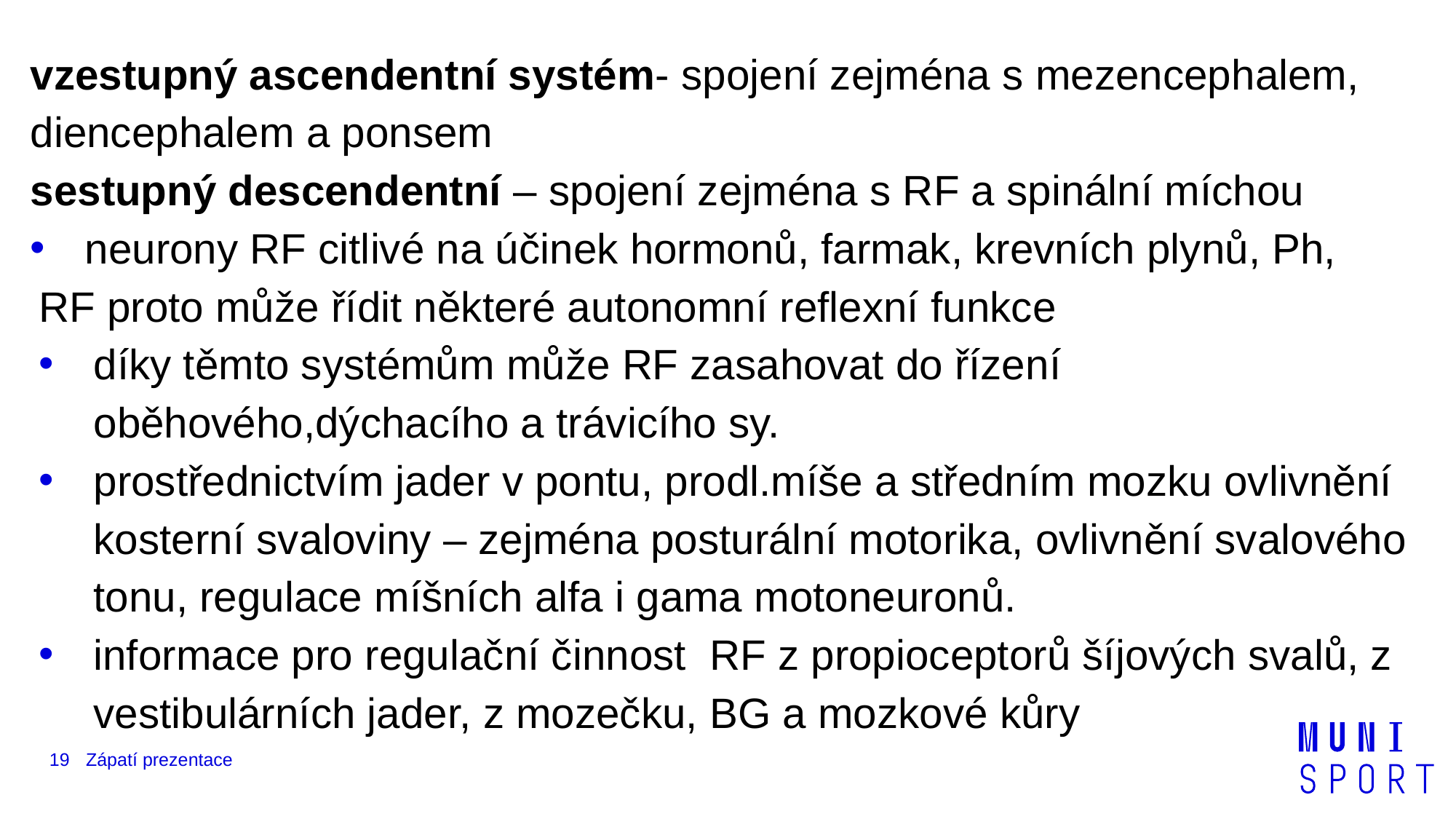

vzestupný ascendentní systém- spojení zejména s mezencephalem, diencephalem a ponsem
sestupný descendentní – spojení zejména s RF a spinální míchou
neurony RF citlivé na účinek hormonů, farmak, krevních plynů, Ph,
RF proto může řídit některé autonomní reflexní funkce
díky těmto systémům může RF zasahovat do řízení oběhového,dýchacího a trávicího sy.
prostřednictvím jader v pontu, prodl.míše a středním mozku ovlivnění kosterní svaloviny – zejména posturální motorika, ovlivnění svalového tonu, regulace míšních alfa i gama motoneuronů.
informace pro regulační činnost  RF z propioceptorů šíjových svalů, z vestibulárních jader, z mozečku, BG a mozkové kůry
19
Zápatí prezentace